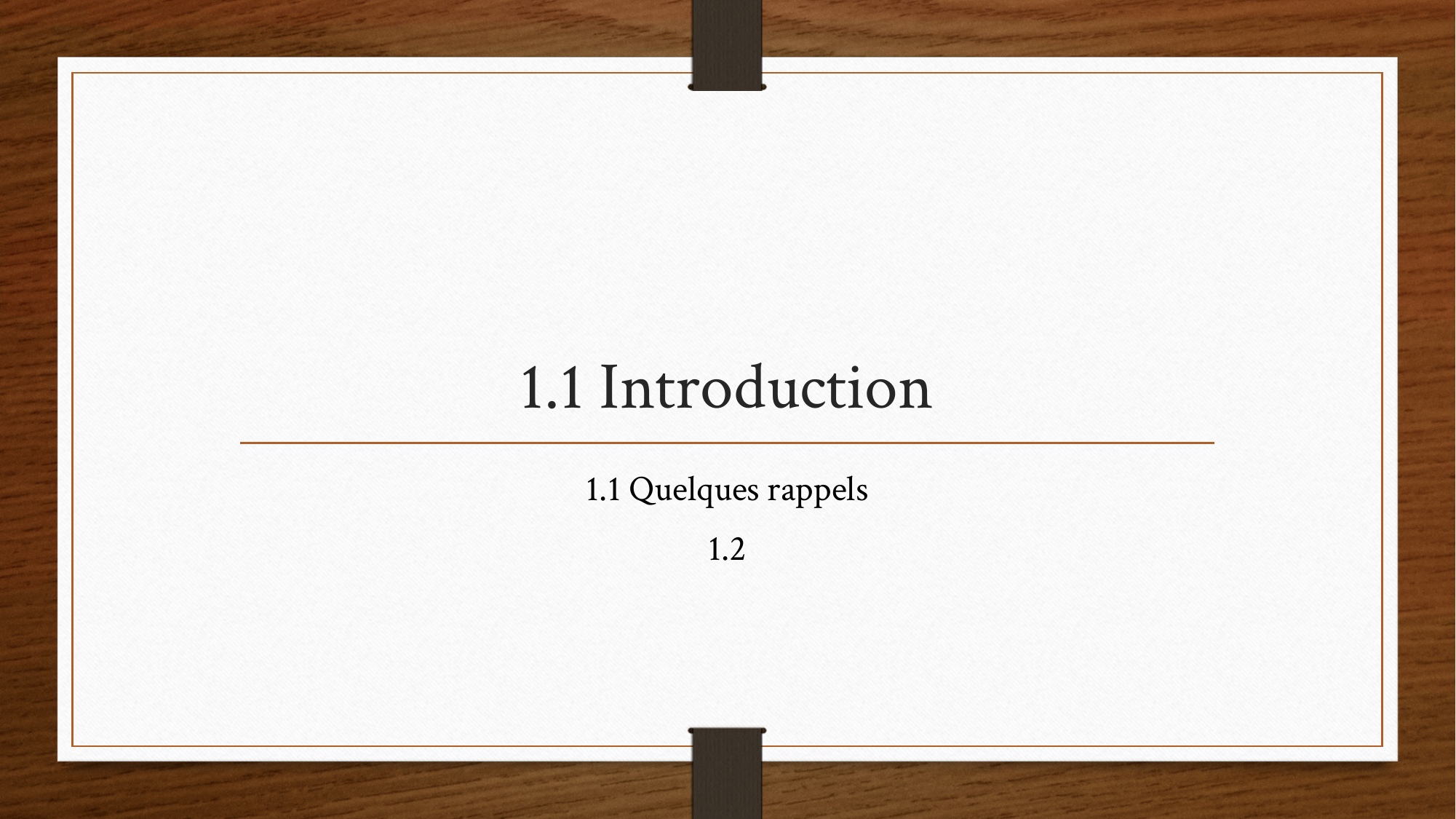

# 1.1 Introduction
1.1 Quelques rappels
1.2